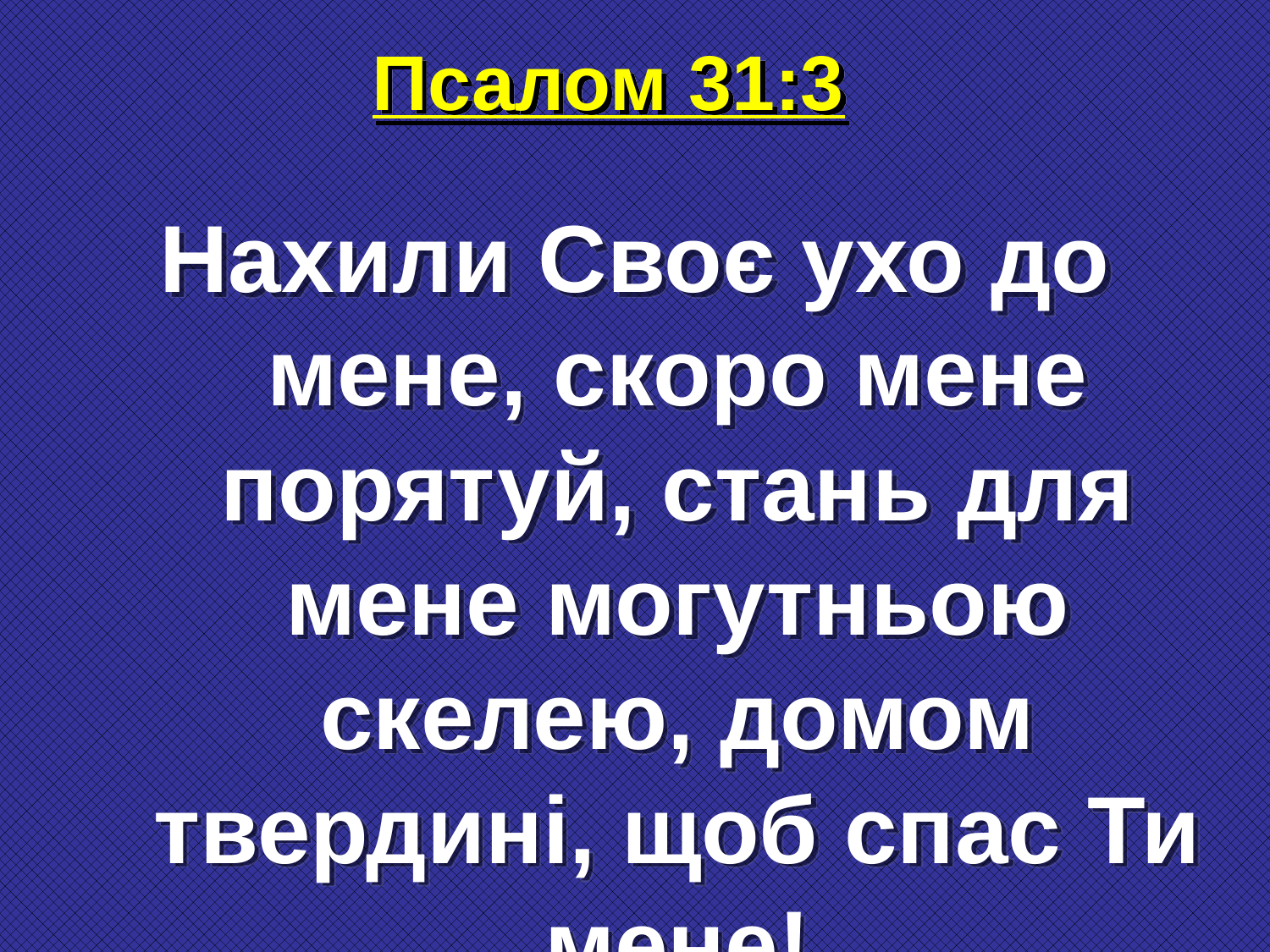

# Псалом 31:3

Нахили Своє ухо до мене, скоро мене порятуй, стань для мене могутньою скелею, домом твердині, щоб спас Ти мене!